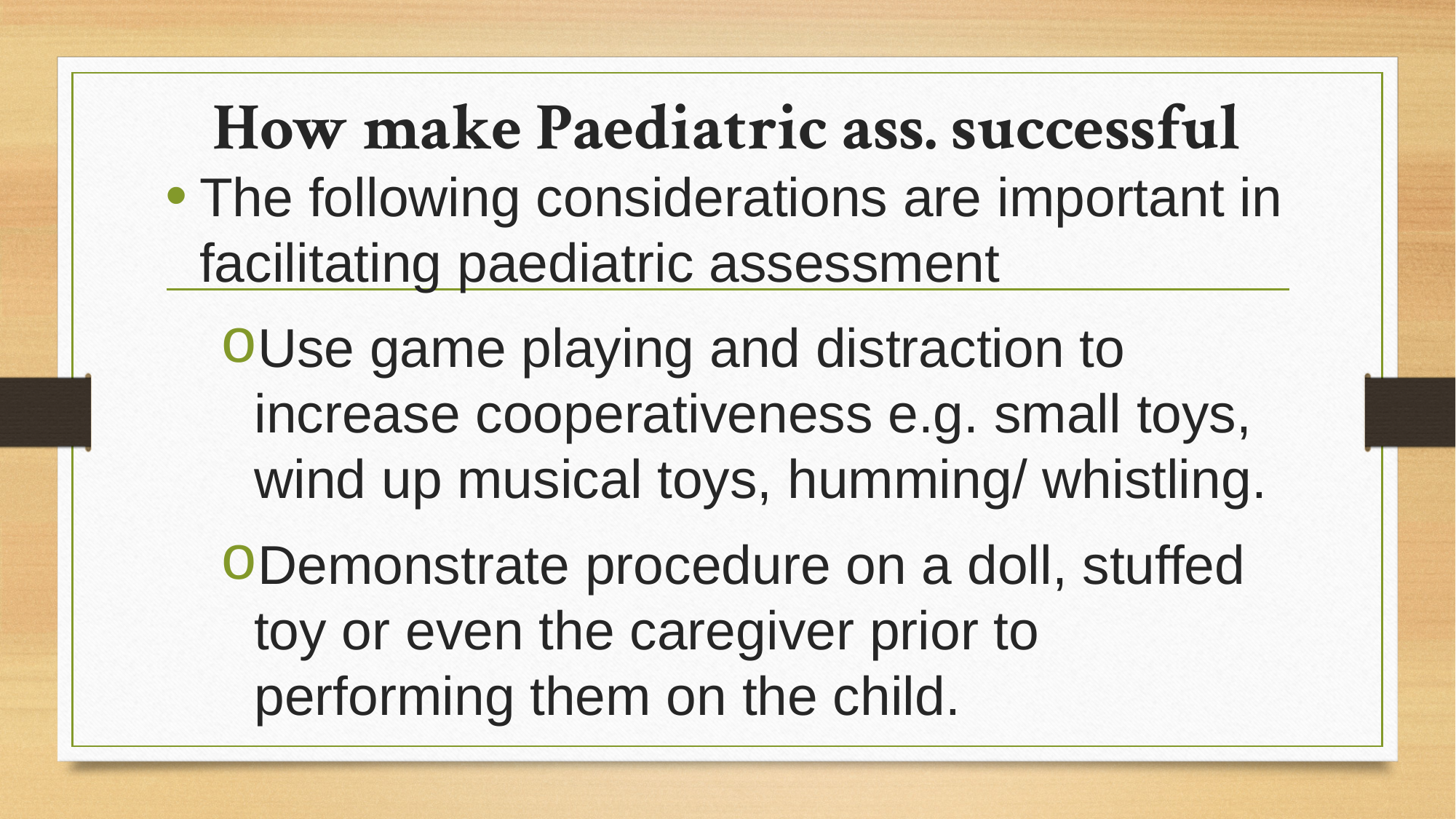

# How make Paediatric ass. successful
The following considerations are important in facilitating paediatric assessment
Use game playing and distraction to increase cooperativeness e.g. small toys, wind up musical toys, humming/ whistling.
Demonstrate procedure on a doll, stuffed toy or even the caregiver prior to performing them on the child.